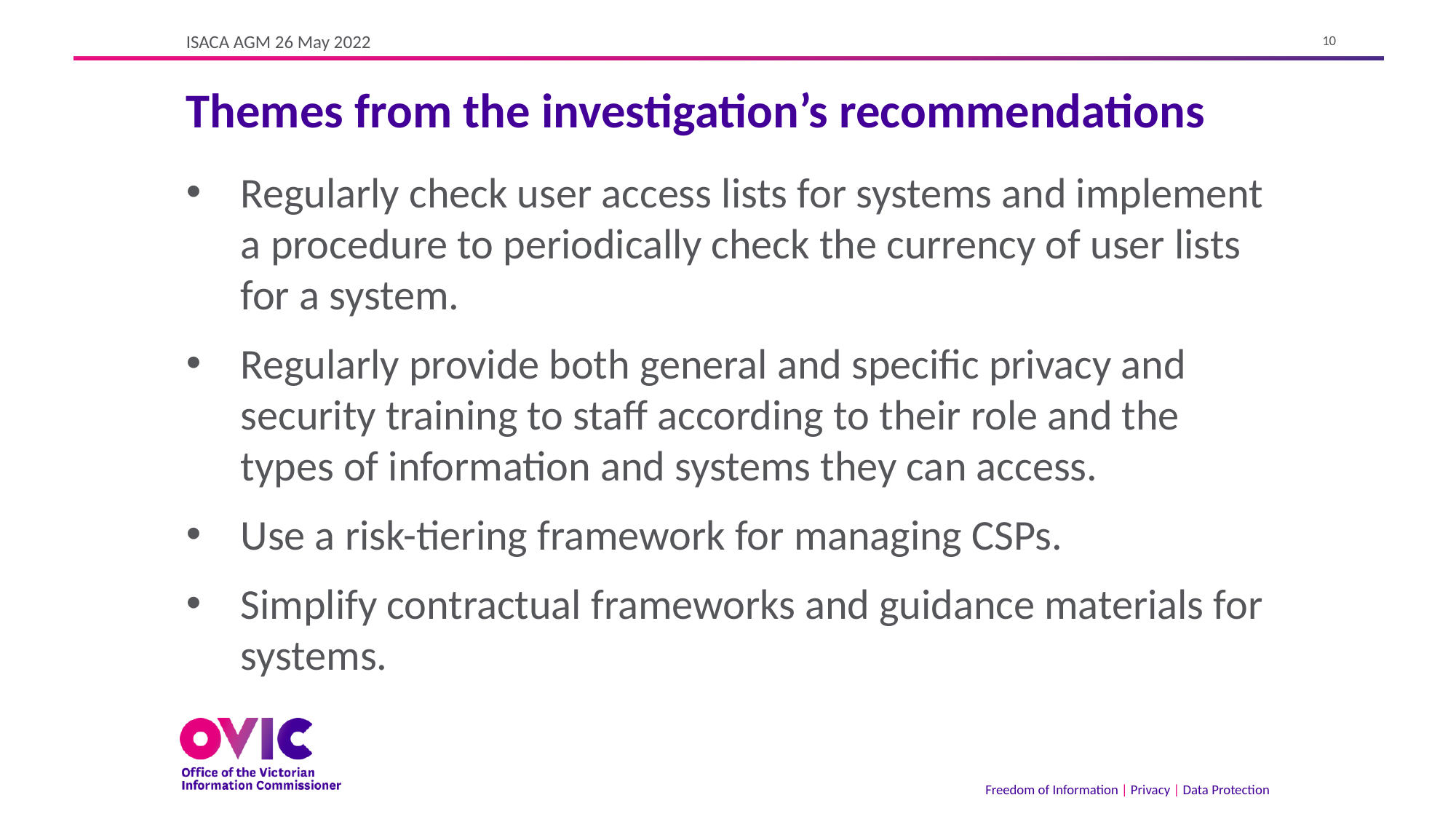

ISACA AGM 26 May 2022
# Themes from the investigation’s recommendations
Regularly check user access lists for systems and implement a procedure to periodically check the currency of user lists for a system.
Regularly provide both general and specific privacy and security training to staff according to their role and the types of information and systems they can access.
Use a risk-tiering framework for managing CSPs.
Simplify contractual frameworks and guidance materials for systems.